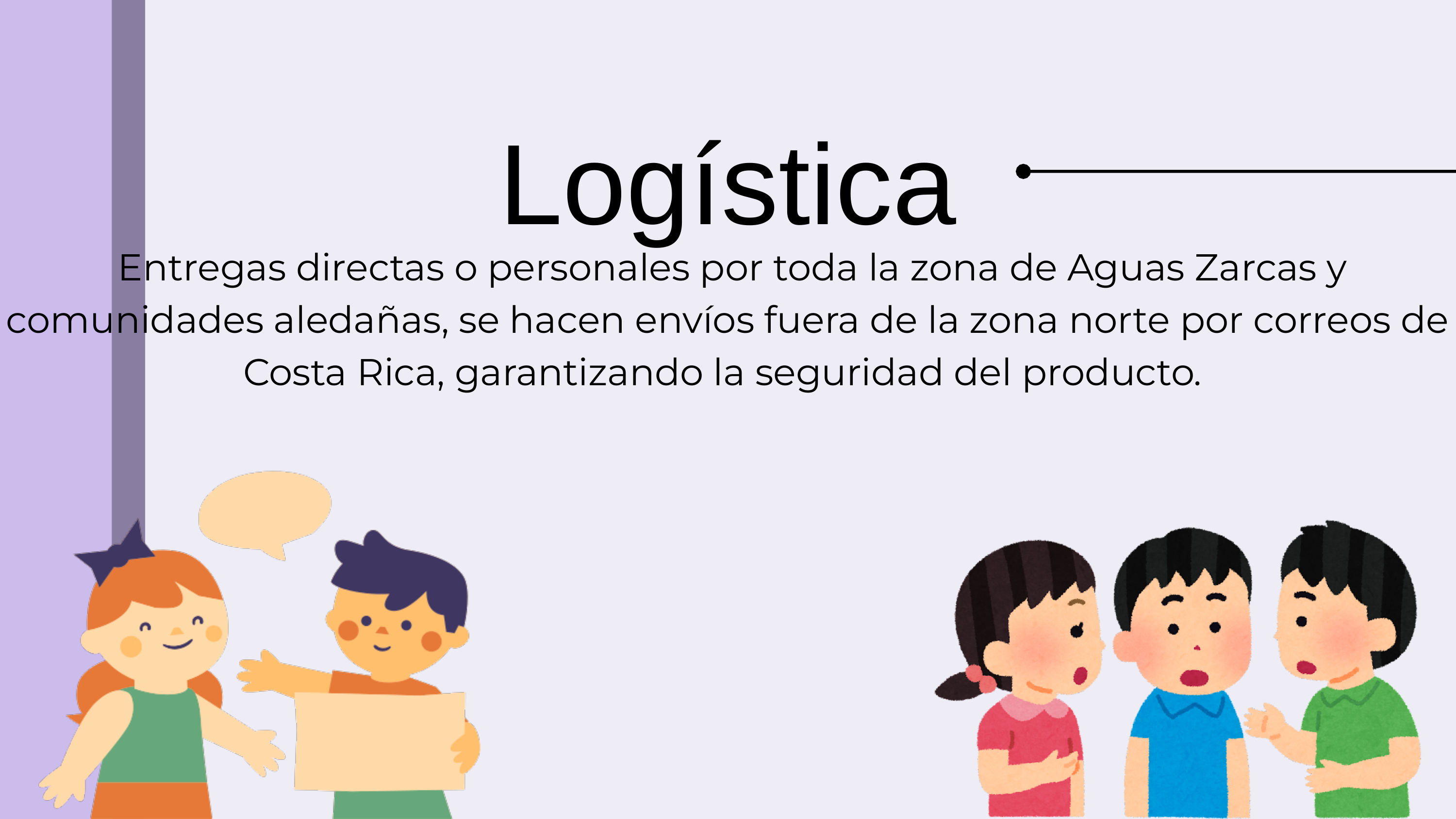

Logística

 Entregas directas o personales por toda la zona de Aguas Zarcas y comunidades aledañas, se hacen envíos fuera de la zona norte por correos de Costa Rica, garantizando la seguridad del producto.